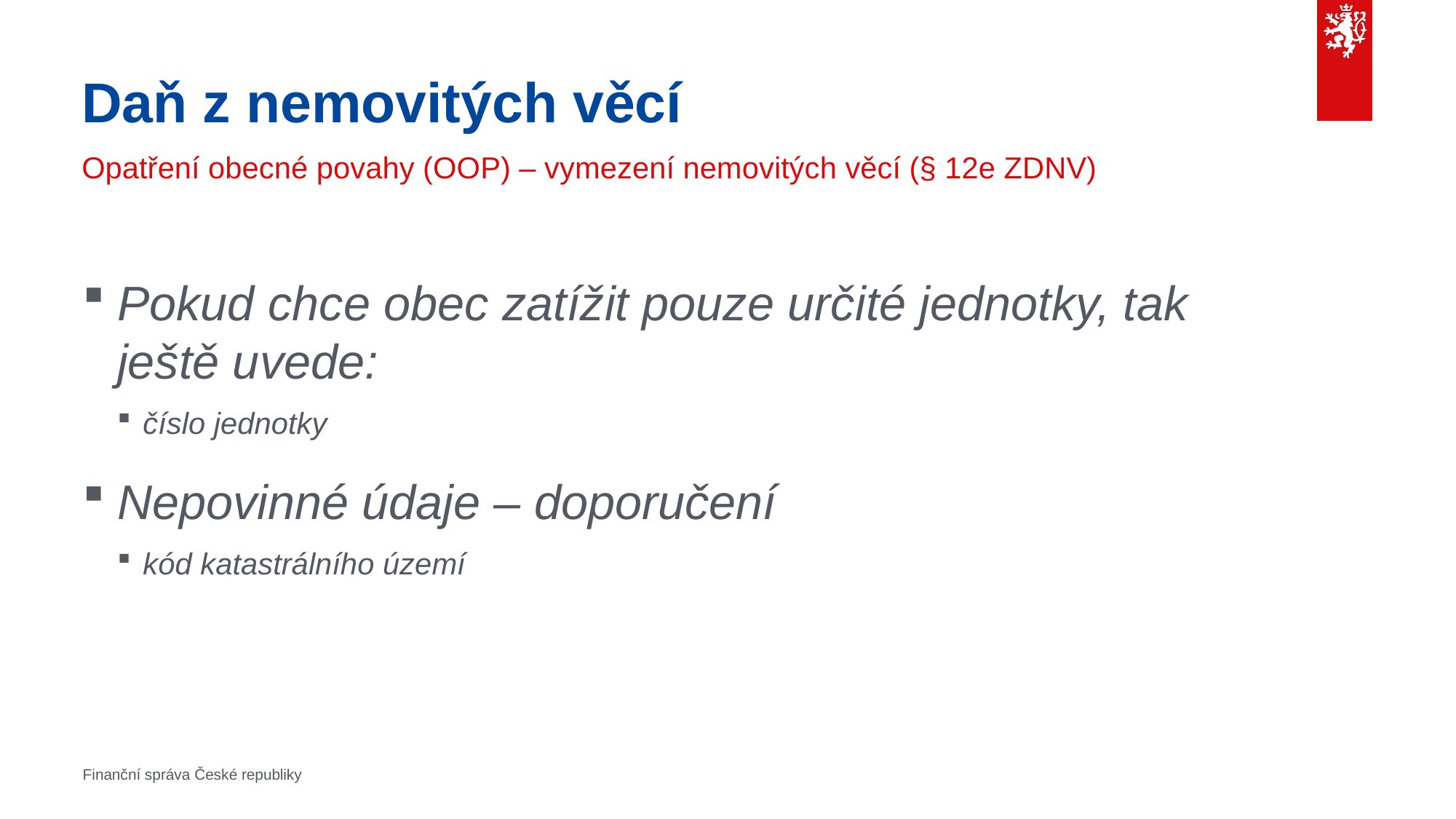

# Daň z nemovitých věcí
Opatření obecné povahy (OOP) – vymezení nemovitých věcí (§ 12e ZDNV)
Pokud chce obec zatížit pouze určité jednotky, tak ještě uvede:
číslo jednotky
Nepovinné údaje – doporučení
kód katastrálního území

Finanční správa České republiky